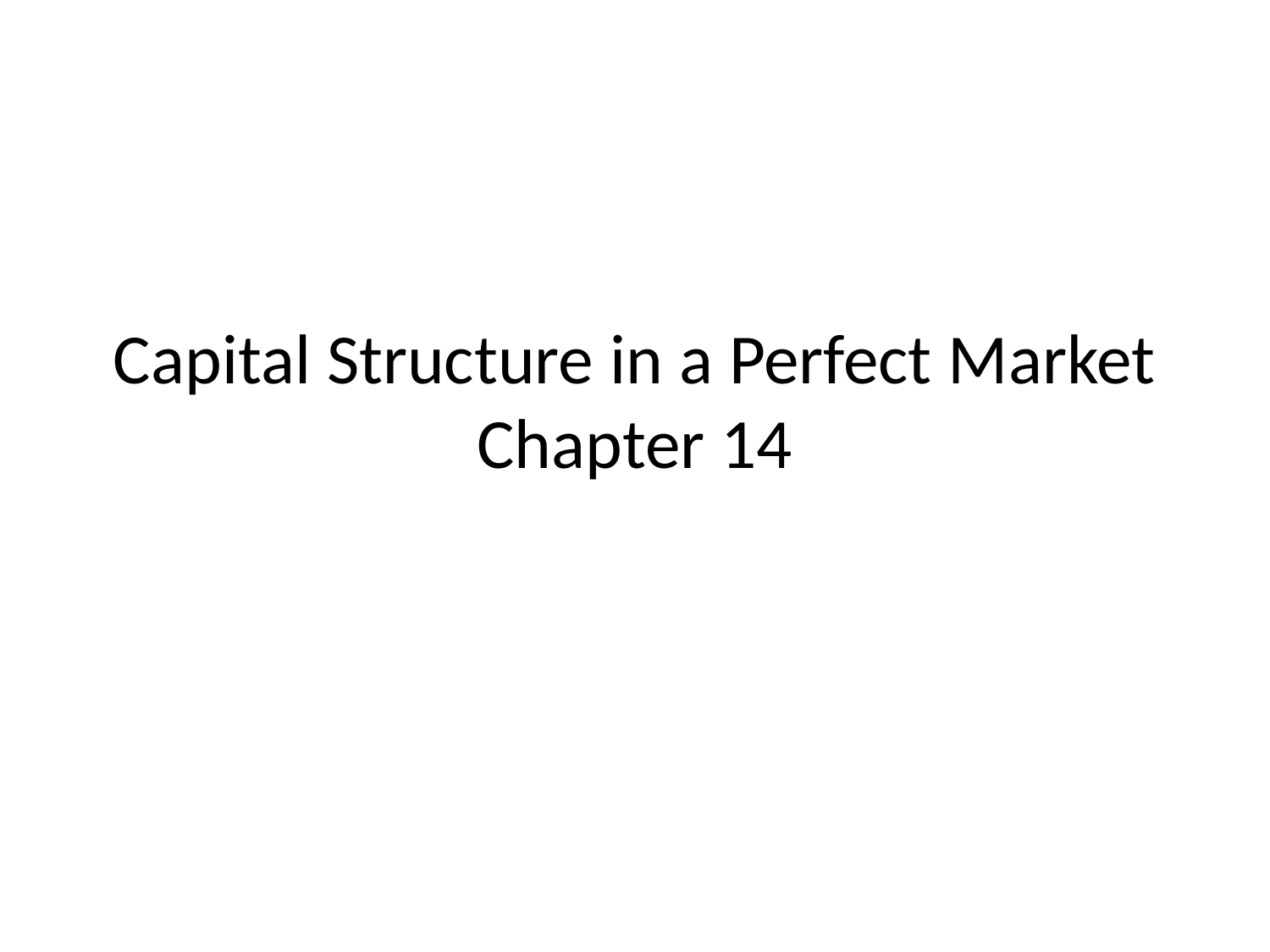

# Capital Structure in a Perfect Market Chapter 14